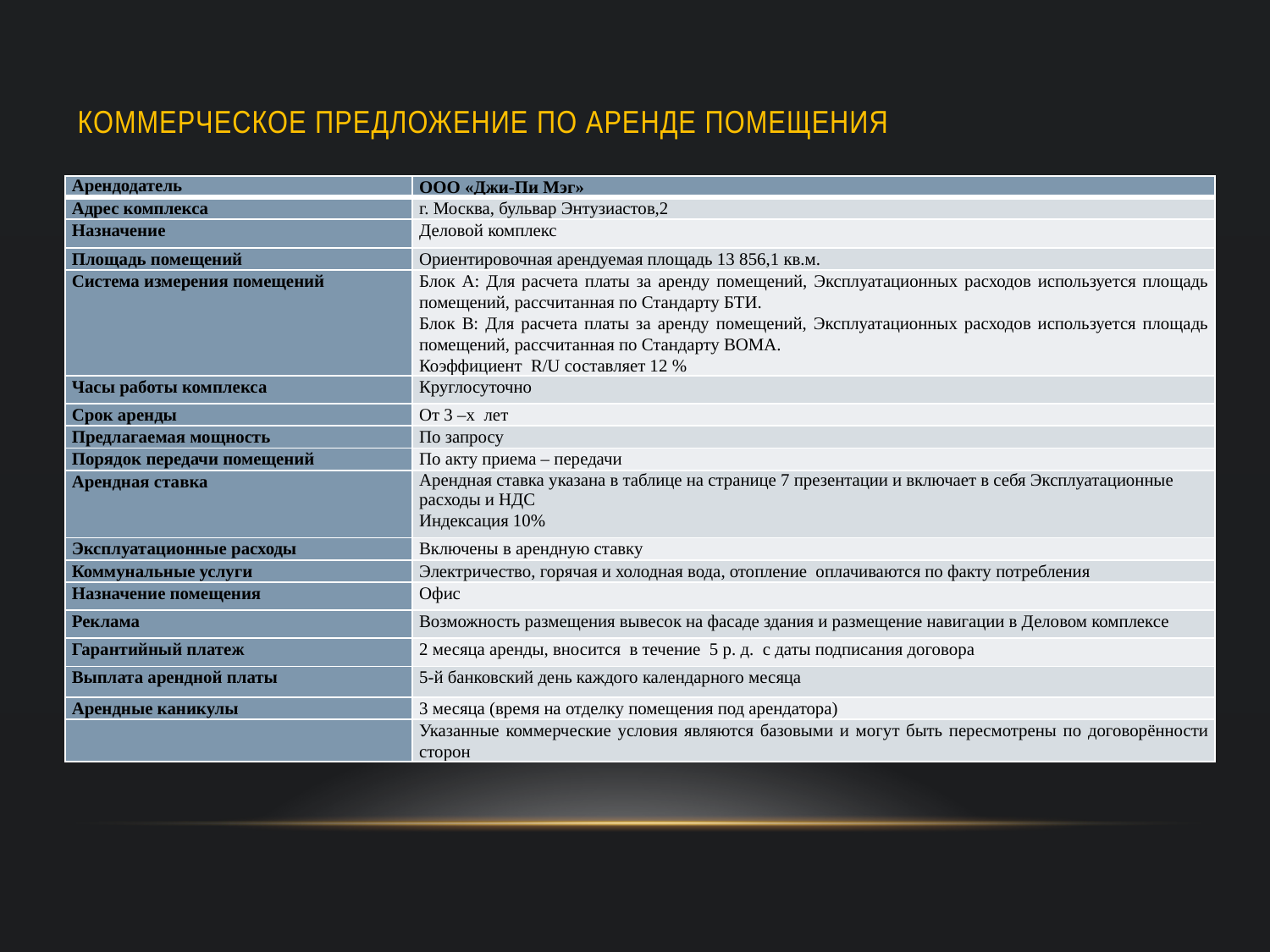

# Коммерческое предложение по аренде помещения
| Арендодатель | ООО «Джи-Пи Мэг» |
| --- | --- |
| Адрес комплекса | г. Москва, бульвар Энтузиастов,2 |
| Назначение | Деловой комплекс |
| Площадь помещений | Ориентировочная арендуемая площадь 13 856,1 кв.м. |
| Система измерения помещений | Блок А: Для расчета платы за аренду помещений, Эксплуатационных расходов используется площадь помещений, рассчитанная по Стандарту БТИ. Блок В: Для расчета платы за аренду помещений, Эксплуатационных расходов используется площадь помещений, рассчитанная по Стандарту ВОМА. Коэффициент R/U составляет 12 % |
| Часы работы комплекса | Круглосуточно |
| Срок аренды | От 3 –х лет |
| Предлагаемая мощность | По запросу |
| Порядок передачи помещений | По акту приема – передачи |
| Арендная ставка | Арендная ставка указана в таблице на странице 7 презентации и включает в себя Эксплуатационные расходы и НДС Индексация 10% |
| Эксплуатационные расходы | Включены в арендную ставку |
| Коммунальные услуги | Электричество, горячая и холодная вода, отопление оплачиваются по факту потребления |
| Назначение помещения | Офис |
| Реклама | Возможность размещения вывесок на фасаде здания и размещение навигации в Деловом комплексе |
| Гарантийный платеж | 2 месяца аренды, вносится в течение 5 р. д. с даты подписания договора |
| Выплата арендной платы | 5-й банковский день каждого календарного месяца |
| Арендные каникулы | 3 месяца (время на отделку помещения под арендатора) |
|  | Указанные коммерческие условия являются базовыми и могут быть пересмотрены по договорённости сторон |